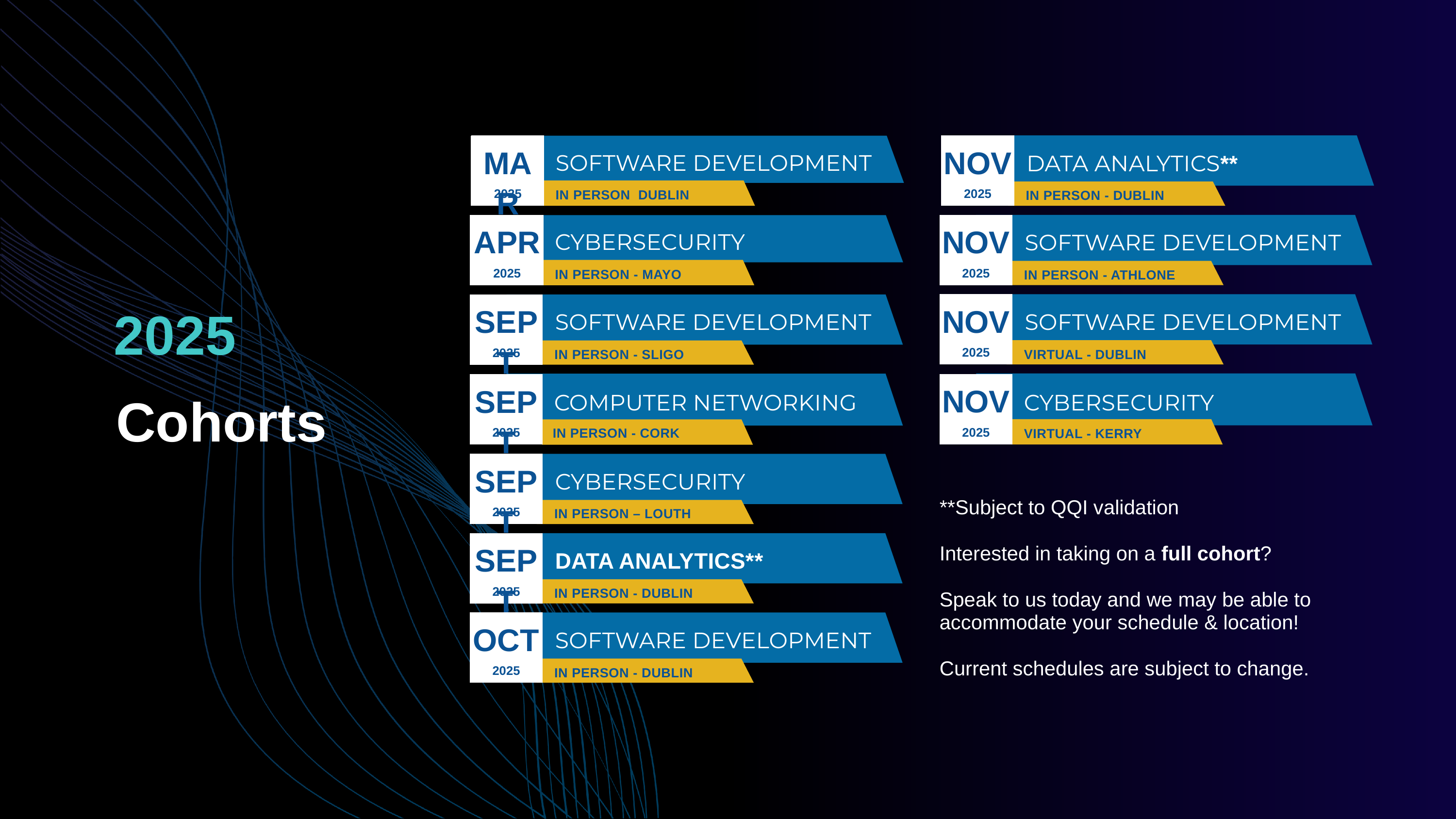

MAR
NOV
FEB
SOFTWARE DEVELOPMENT
DATA ANALYTICS**

IN PERSON - SLIGO
IN PERSON  DUBLIN
IN PERSON - DUBLIN
2025
2025
2025

NOV
APR
FEB
CYBERSECURITY
SOFTWARE DEVELOPMENT

IN PERSON - SLIGO
IN PERSON - MAYO
IN PERSON - ATHLONE
2025
2025
2025

NOV
SEPT
SOFTWARE DEVELOPMENT
SOFTWARE DEVELOPMENT
2025

VIRTUAL - DUBLIN
2025
IN PERSON - SLIGO
2025

NOV
SEPT
CYBERSECURITY
COMPUTER NETWORKING
Cohorts

IN PERSON - CORK
VIRTUAL - KERRY
2025
2025

SEPT
CYBERSECURITY
**Subject to QQI validation

Interested in taking on a full cohort?

Speak to us today and we may be able to accommodate your schedule & location!

Current schedules are subject to change.

IN PERSON – LOUTH
2025

SEPT
DATA ANALYTICS**

IN PERSON - DUBLIN
2025

OCT
SOFTWARE DEVELOPMENT

IN PERSON - DUBLIN
2025